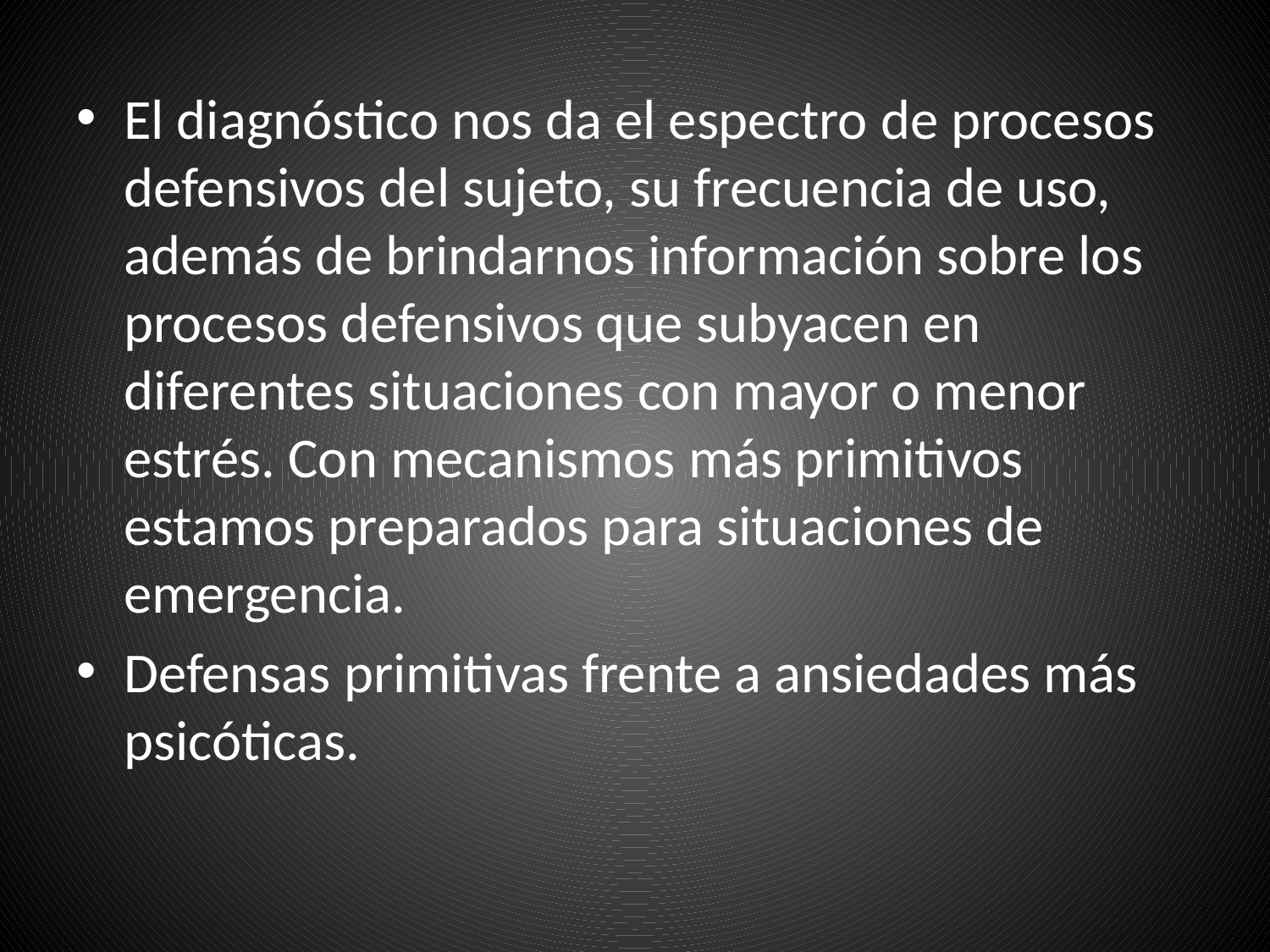

El diagnóstico nos da el espectro de procesos defensivos del sujeto, su frecuencia de uso, además de brindarnos información sobre los procesos defensivos que subyacen en diferentes situaciones con mayor o menor estrés. Con mecanismos más primitivos estamos preparados para situaciones de emergencia.
Defensas primitivas frente a ansiedades más psicóticas.